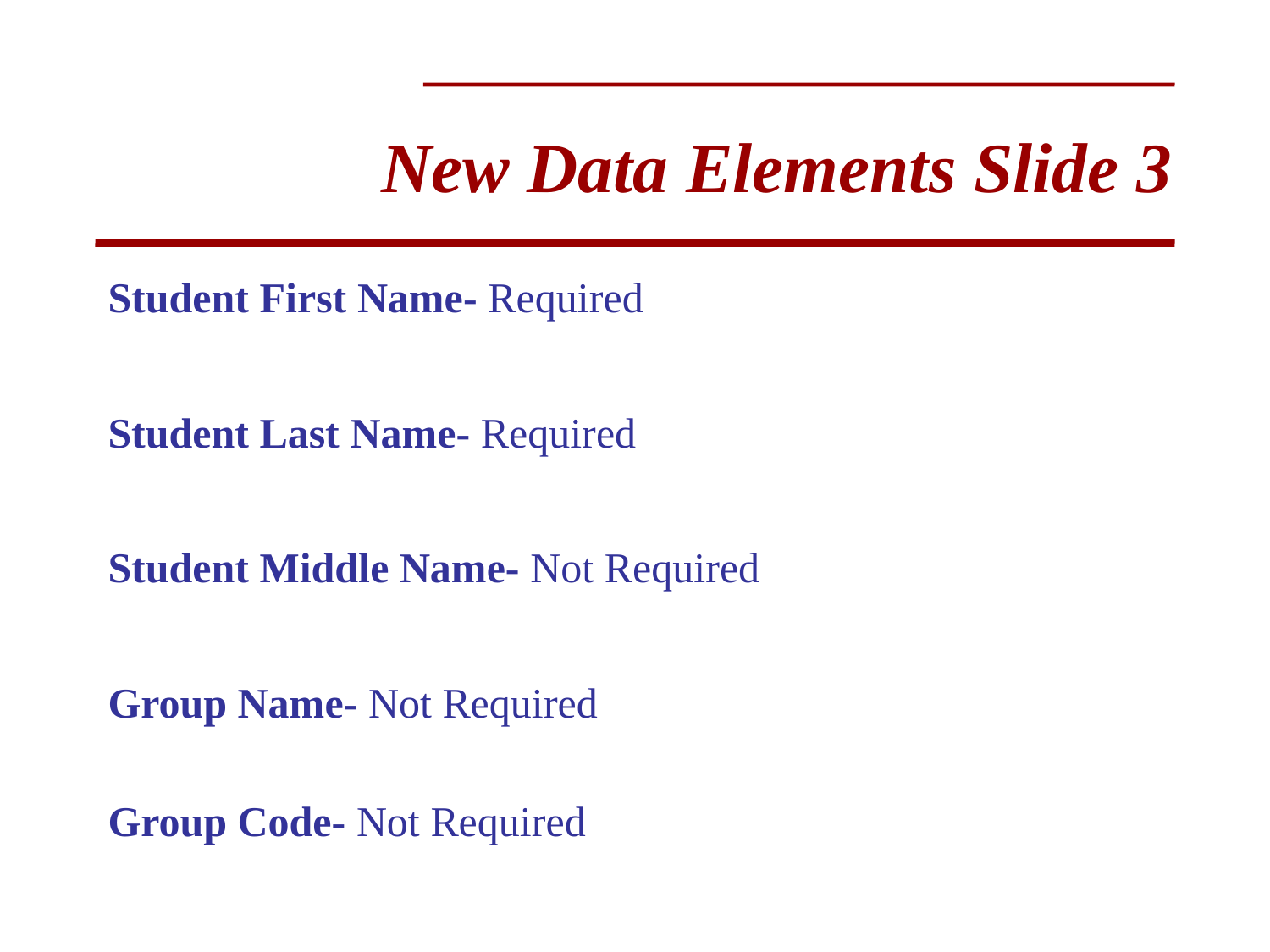

# New Data Elements Slide 3
Student First Name- Required

Student Last Name- Required

Student Middle Name- Not Required

Group Name- Not Required

Group Code- Not Required